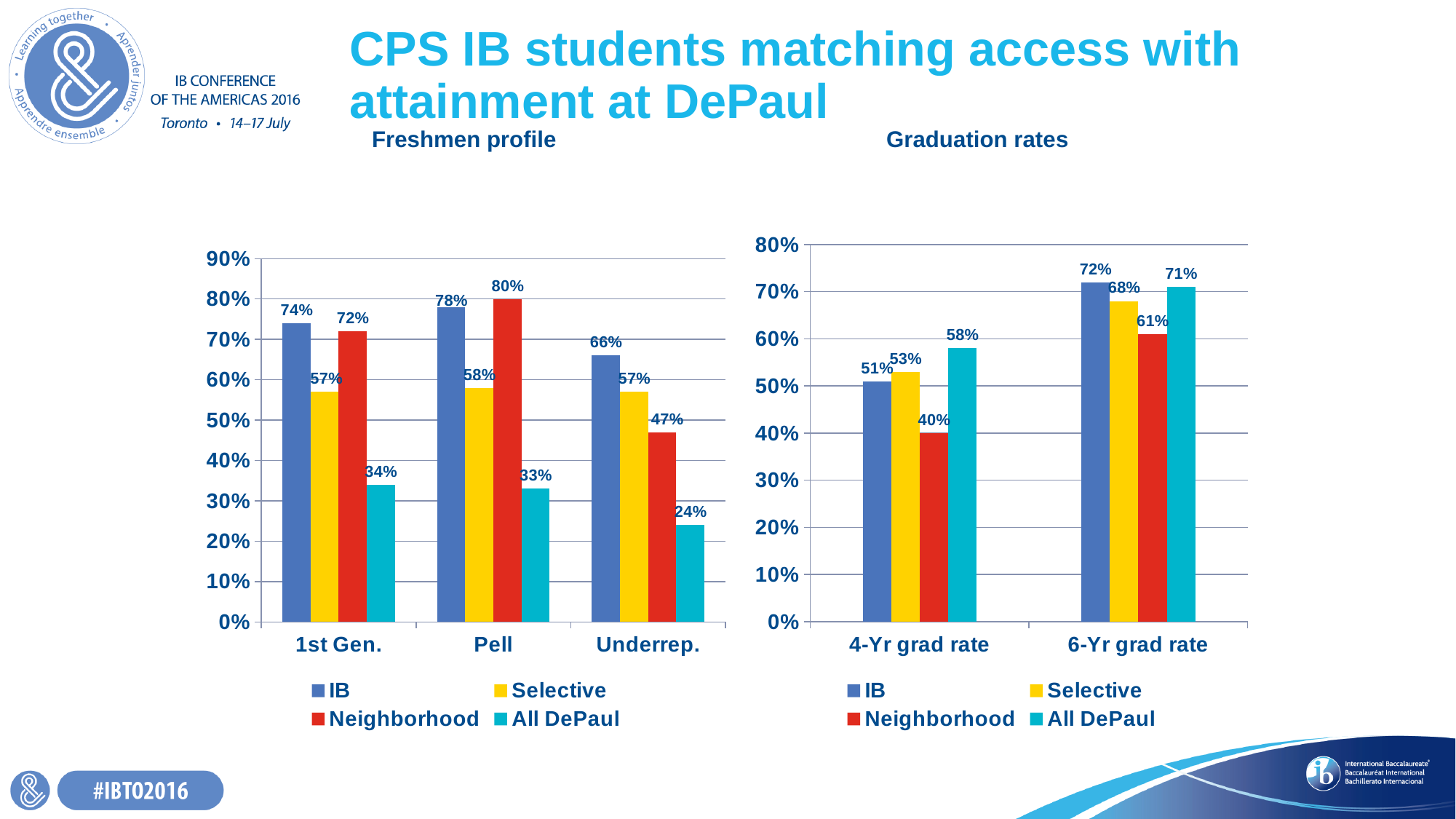

# CPS IB students matching access with attainment at DePaul
Freshmen profile
Graduation rates

### Chart

| Category | IB | Selective | Neighborhood | All DePaul |
|---|---|---|---|---|
| 4-Yr grad rate | 0.51 | 0.53 | 0.4 | 0.58 |
| 6-Yr grad rate | 0.72 | 0.68 | 0.61 | 0.71 |

### Chart

| Category | IB | Selective | Neighborhood | All DePaul |
|---|---|---|---|---|
| 1st Gen. | 0.74 | 0.57 | 0.72 | 0.34 |
| Pell | 0.78 | 0.58 | 0.8 | 0.33 |
| Underrep. | 0.66 | 0.57 | 0.47 | 0.24 |